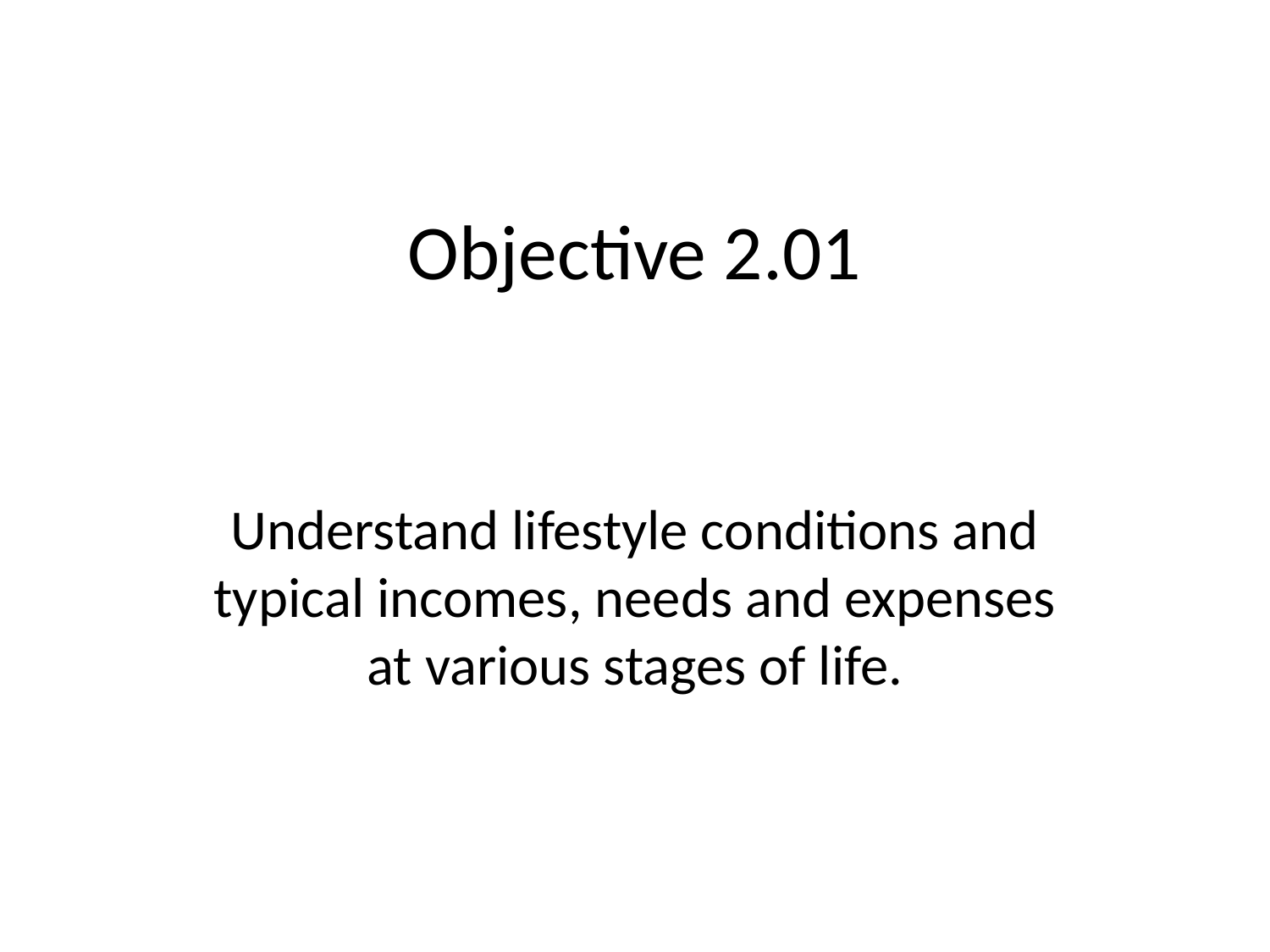

# Objective 2.01
Understand lifestyle conditions and typical incomes, needs and expenses at various stages of life.